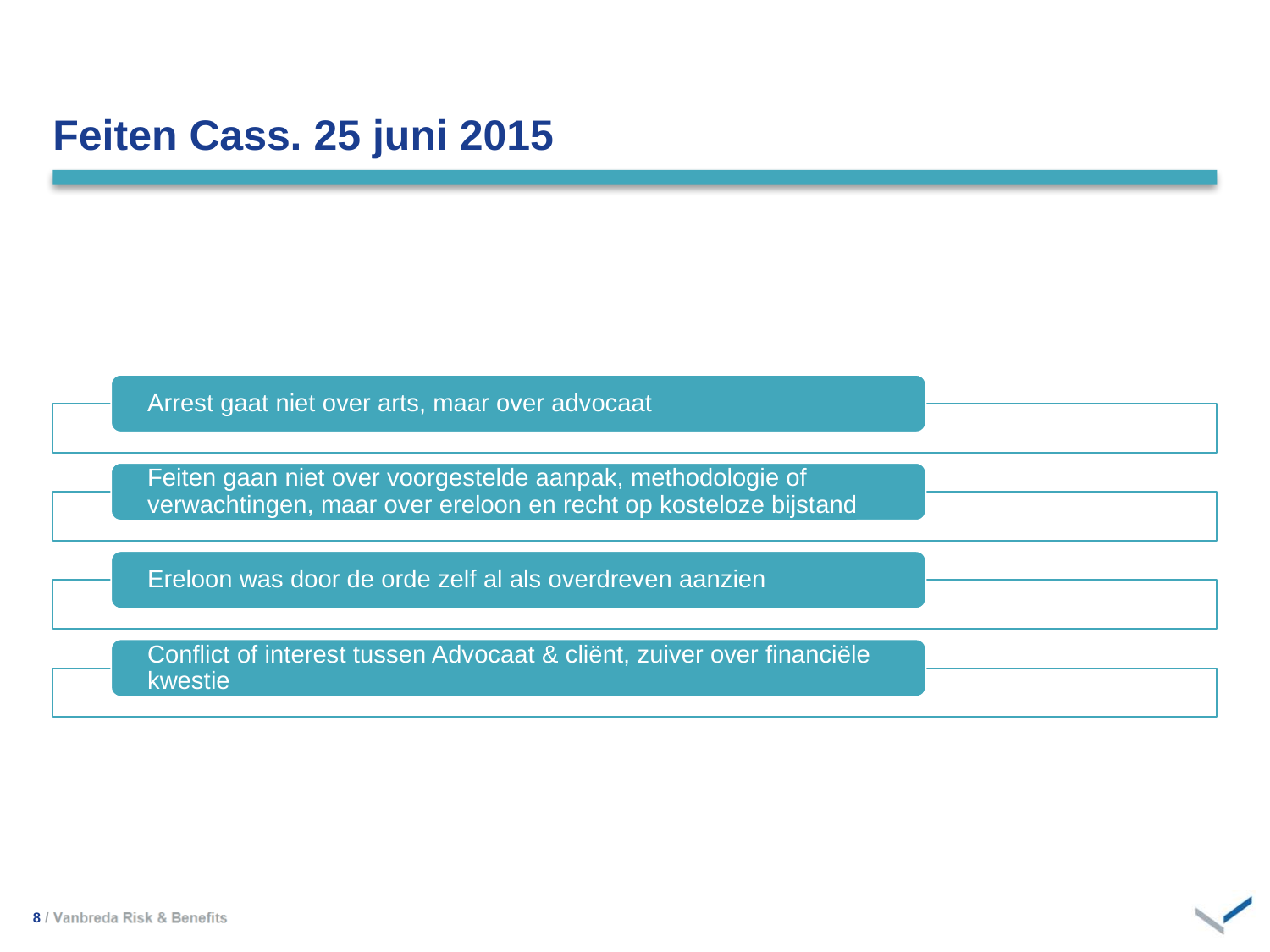

# Feiten Cass. 25 juni 2015
Arrest gaat niet over arts, maar over advocaat
Feiten gaan niet over voorgestelde aanpak, methodologie of verwachtingen, maar over ereloon en recht op kosteloze bijstand
Ereloon was door de orde zelf al als overdreven aanzien
Conflict of interest tussen Advocaat & cliënt, zuiver over financiële kwestie
8 / ‏